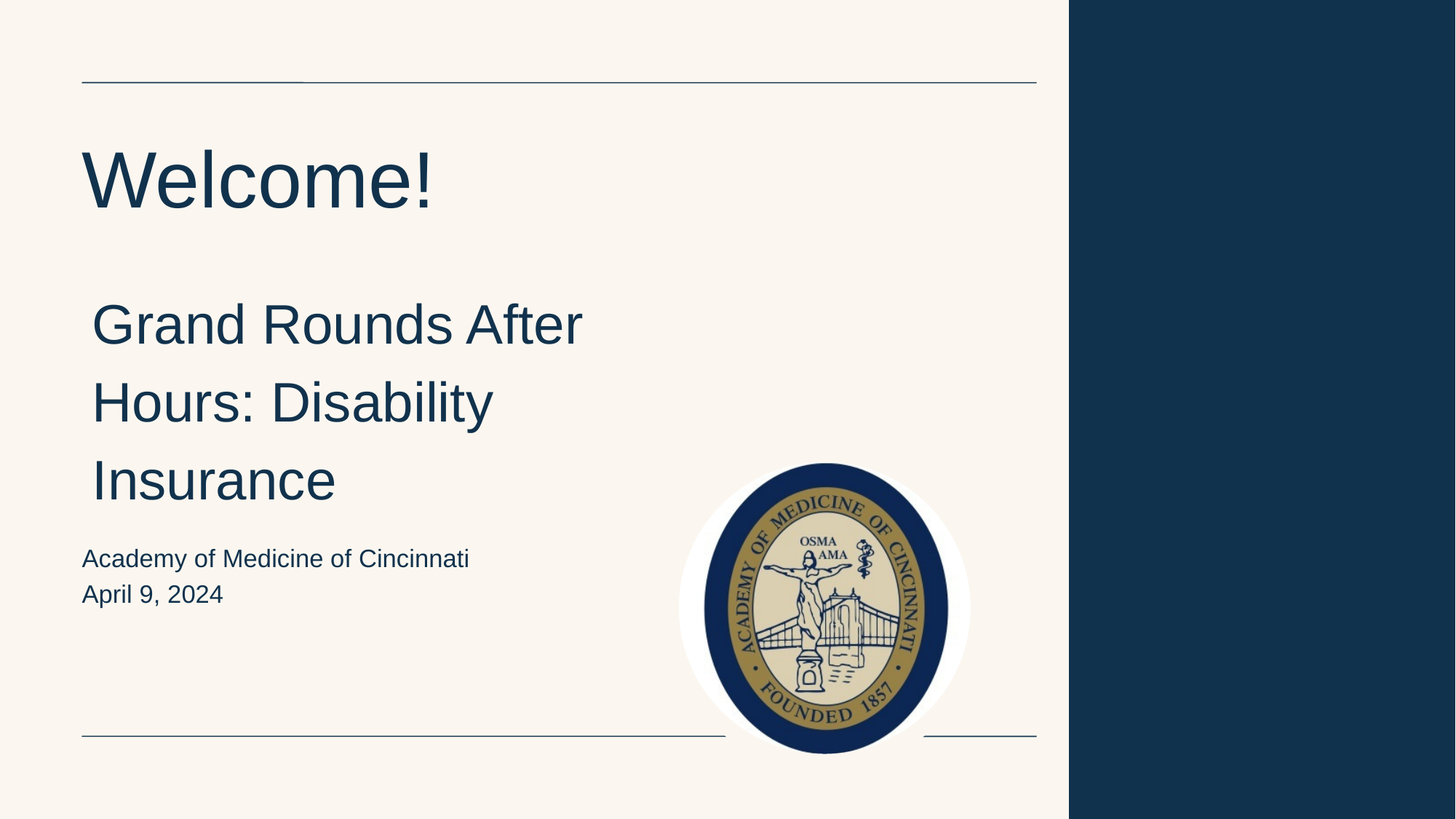

Welcome!
Grand Rounds After Hours: Disability Insurance

Academy of Medicine of Cincinnati
April 9, 2024